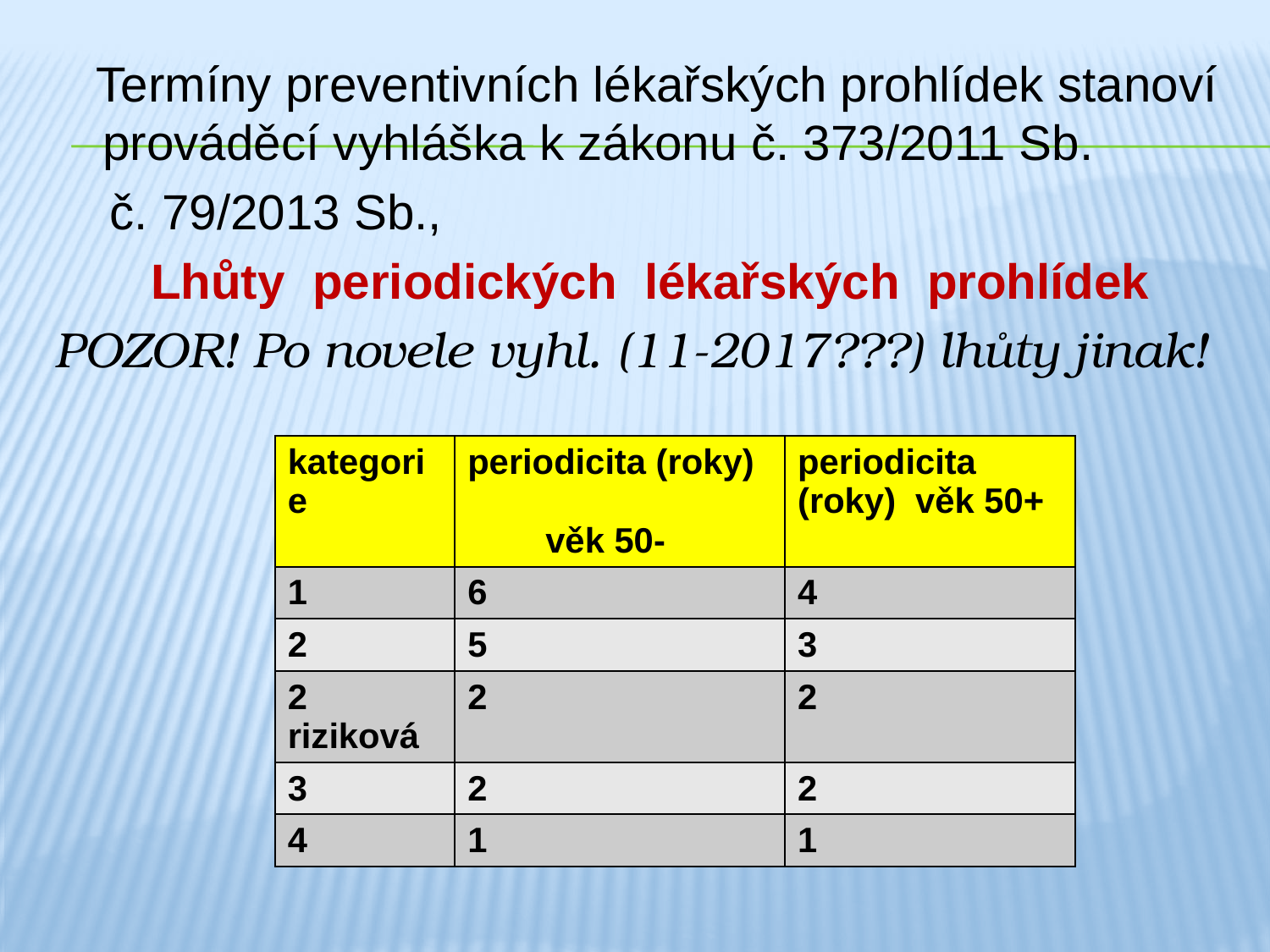

Termíny preventivních lékařských prohlídek stanoví prováděcí vyhláška k zákonu č. 373/2011 Sb.
    č. 79/2013 Sb.,
       Lhůty  periodických  lékařských  prohlídek
POZOR! Po novele vyhl. (11-2017???) lhůty jinak!
| kategorie | periodicita (roky) věk 50- | periodicita (roky) věk 50+ |
| --- | --- | --- |
| 1 | 6 | 4 |
| 2 | 5 | 3 |
| 2 riziková | 2 | 2 |
| 3 | 2 | 2 |
| 4 | 1 | 1 |